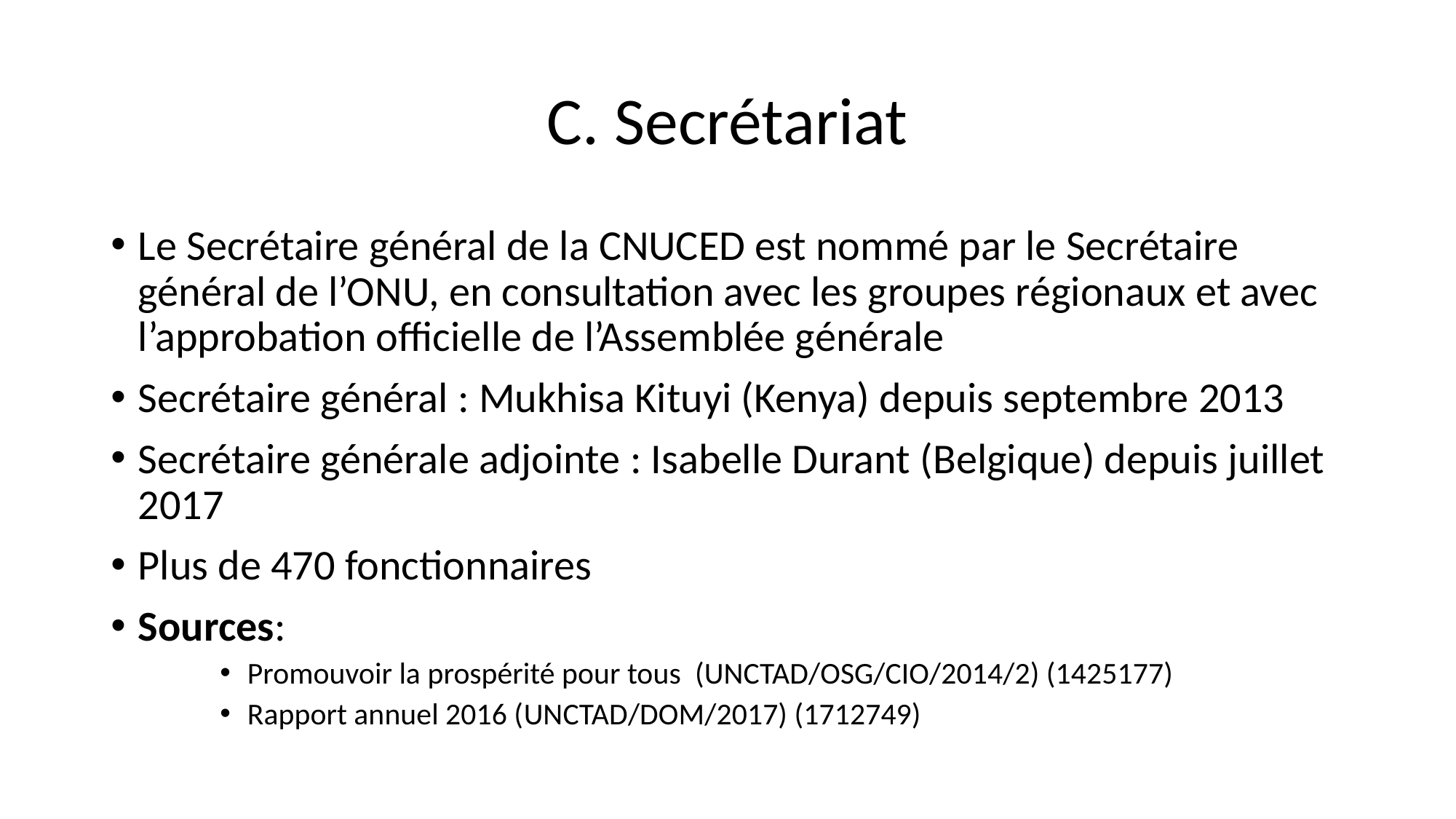

# C. Secrétariat
Le Secrétaire général de la CNUCED est nommé par le Secrétaire général de l’ONU, en consultation avec les groupes régionaux et avec l’approbation officielle de l’Assemblée générale
Secrétaire général : Mukhisa Kituyi (Kenya) depuis septembre 2013
Secrétaire générale adjointe : Isabelle Durant (Belgique) depuis juillet 2017
Plus de 470 fonctionnaires
Sources:
Promouvoir la prospérité pour tous  (UNCTAD/OSG/CIO/2014/2) (1425177)
Rapport annuel 2016 (UNCTAD/DOM/2017) (1712749)